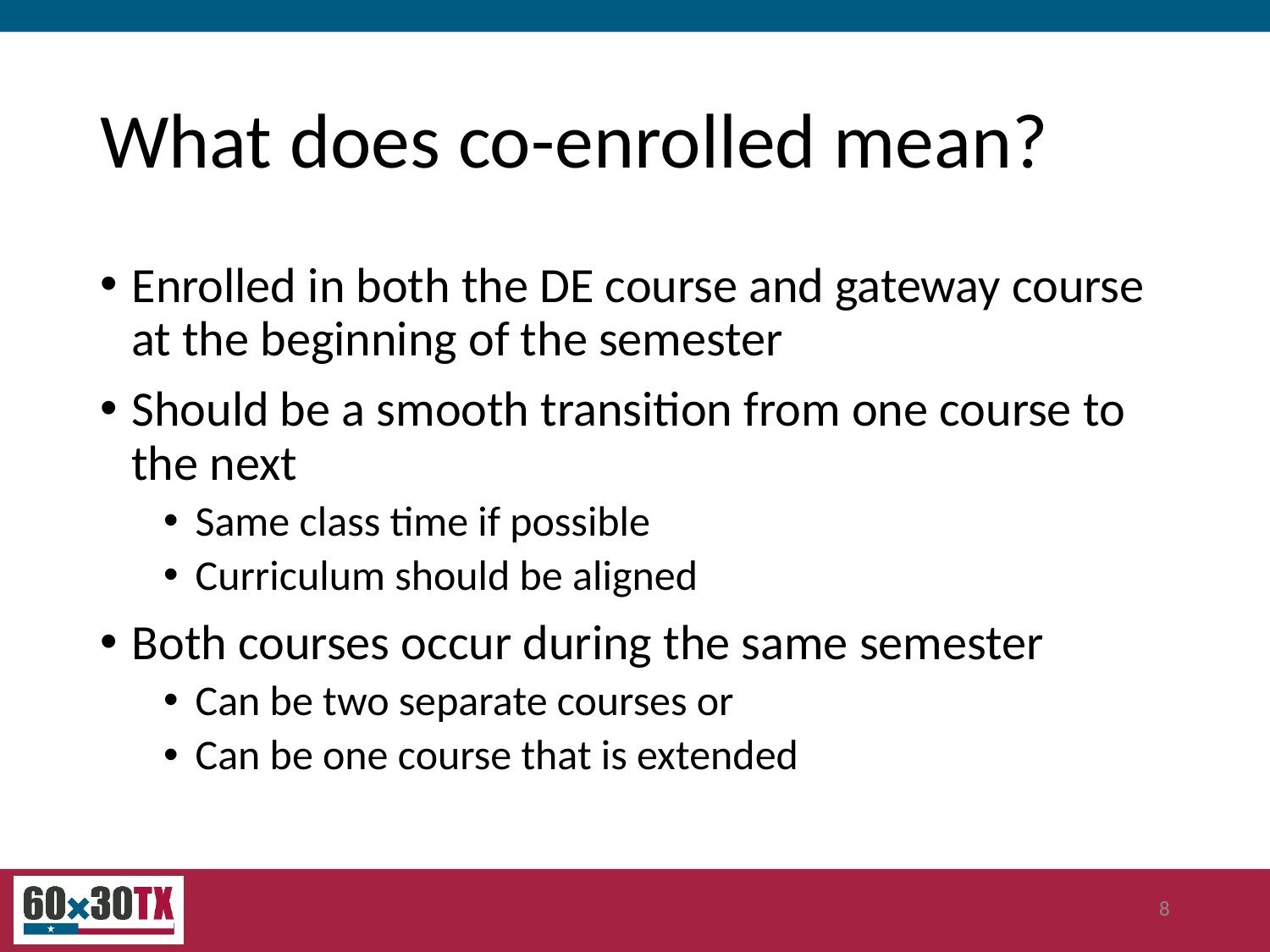

# What does co-enrolled mean?
Enrolled in both the DE course and gateway course at the beginning of the semester
Should be a smooth transition from one course to the next
Same class time if possible
Curriculum should be aligned
Both courses occur during the same semester
Can be two separate courses or
Can be one course that is extended

8